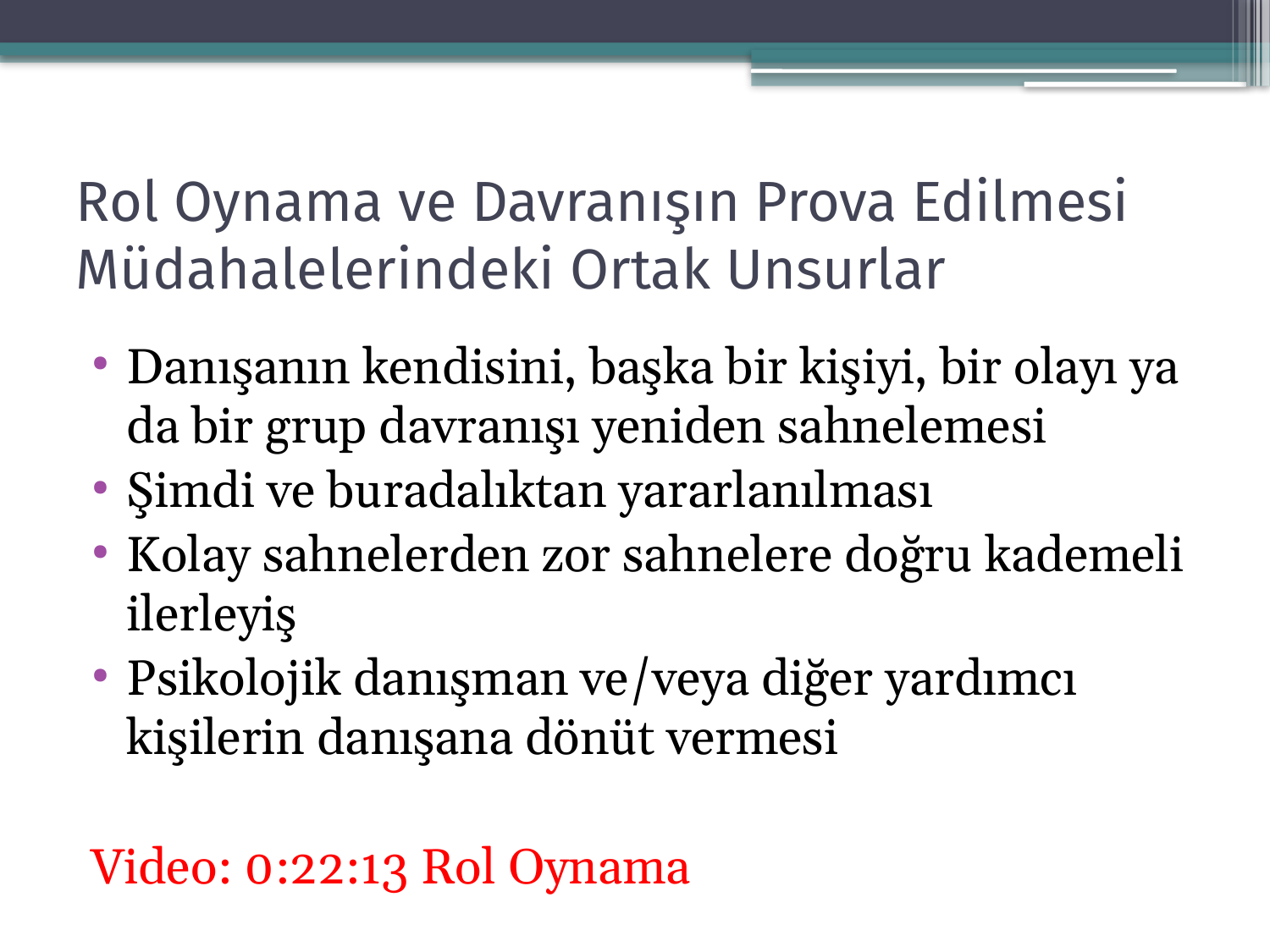

# Rol Oynama ve Davranışın Prova Edilmesi Müdahalelerindeki Ortak Unsurlar
Danışanın kendisini, başka bir kişiyi, bir olayı ya da bir grup davranışı yeniden sahnelemesi
Şimdi ve buradalıktan yararlanılması
Kolay sahnelerden zor sahnelere doğru kademeli ilerleyiş
Psikolojik danışman ve/veya diğer yardımcı kişilerin danışana dönüt vermesi

Video: 0:22:13 Rol Oynama